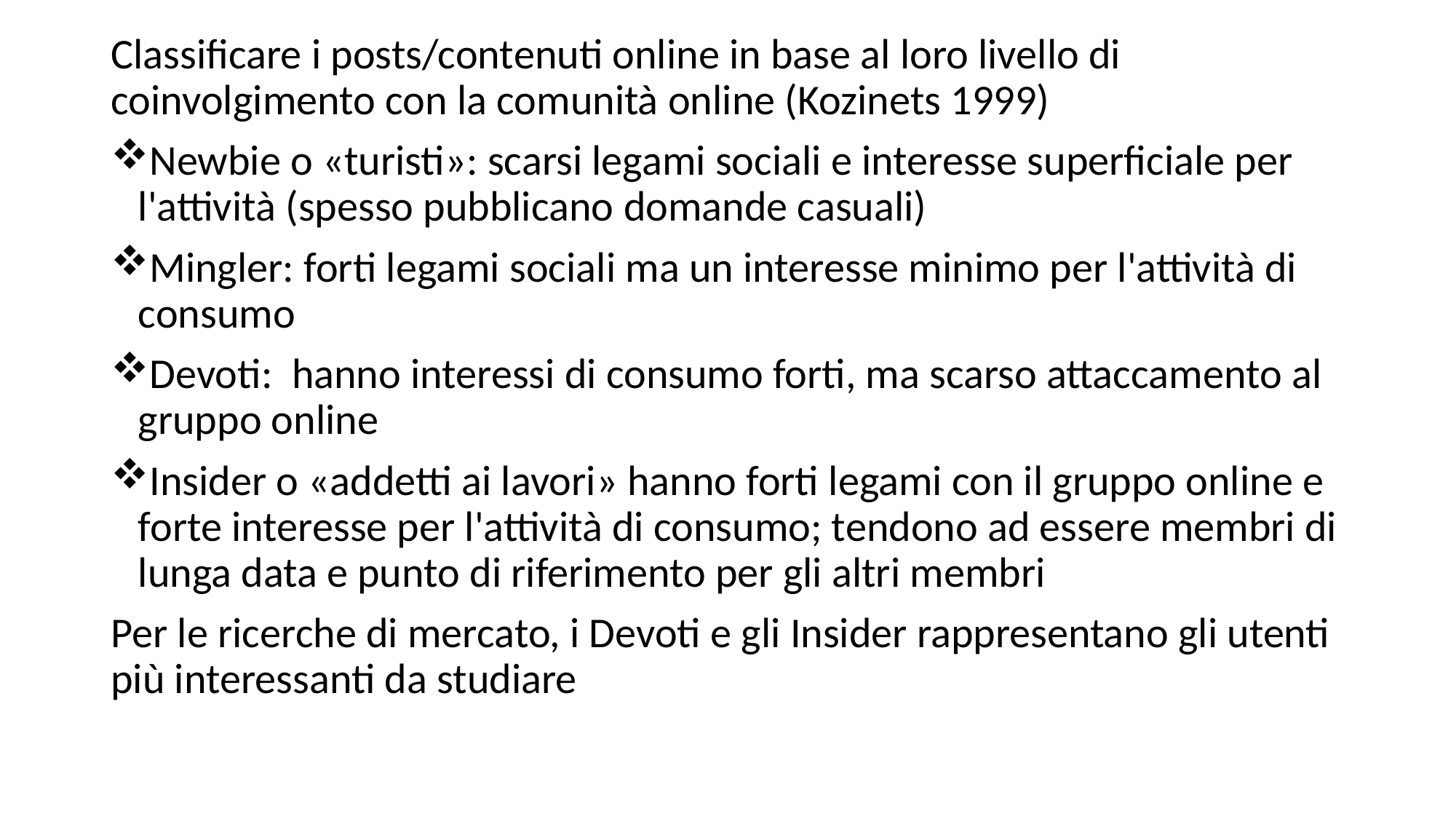

Classificare i posts/contenuti online in base al loro livello di coinvolgimento con la comunità online (Kozinets 1999)
Newbie o «turisti»: scarsi legami sociali e interesse superficiale per l'attività (spesso pubblicano domande casuali)
Mingler: forti legami sociali ma un interesse minimo per l'attività di consumo
Devoti:  hanno interessi di consumo forti, ma scarso attaccamento al gruppo online
Insider o «addetti ai lavori» hanno forti legami con il gruppo online e forte interesse per l'attività di consumo; tendono ad essere membri di lunga data e punto di riferimento per gli altri membri
Per le ricerche di mercato, i Devoti e gli Insider rappresentano gli utenti più interessanti da studiare